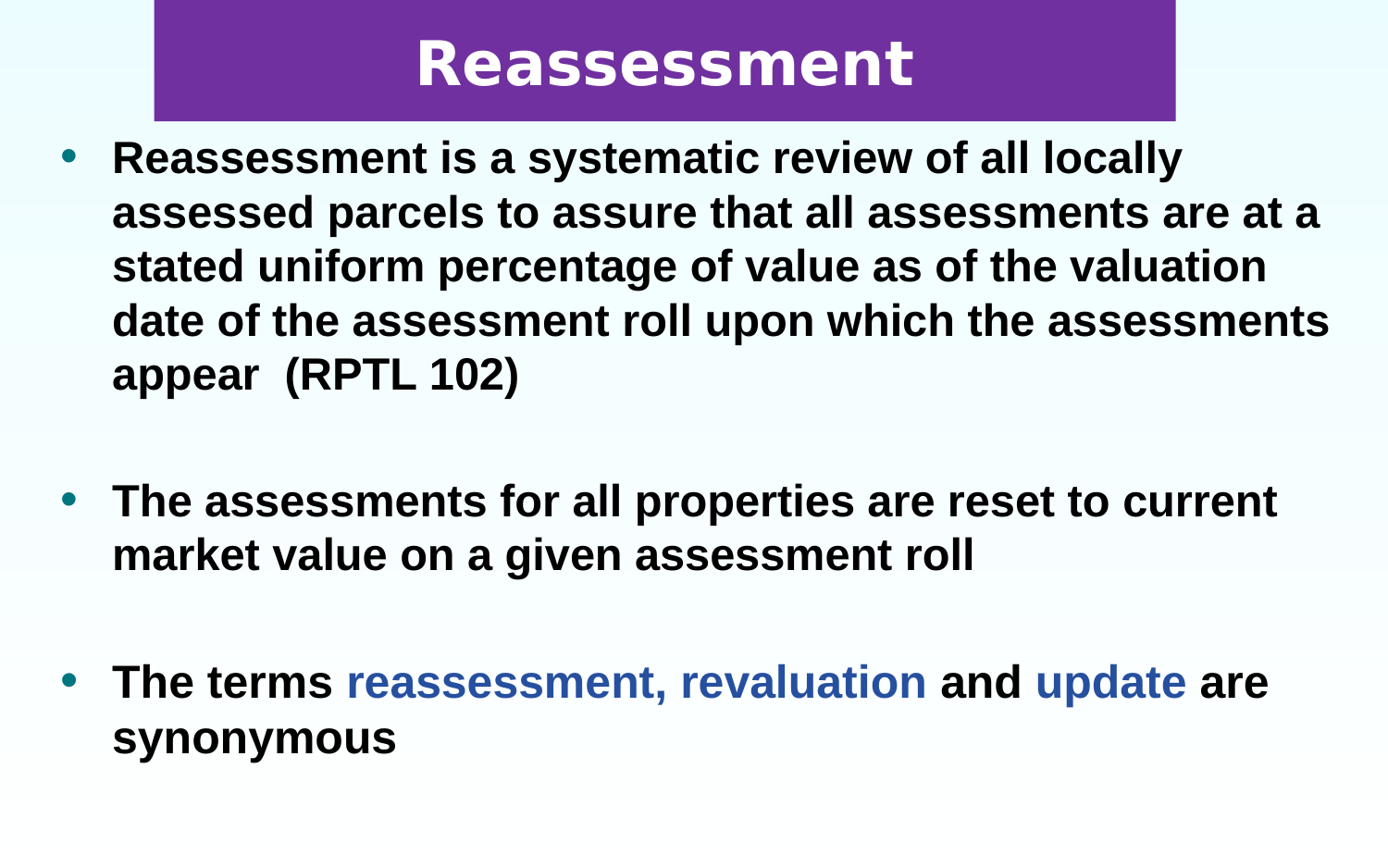

10
# Reassessment
Reassessment is a systematic review of all locally assessed parcels to assure that all assessments are at a stated uniform percentage of value as of the valuation date of the assessment roll upon which the assessments appear  (RPTL 102)

The assessments for all properties are reset to current market value on a given assessment roll

The terms reassessment, revaluation and update are synonymous